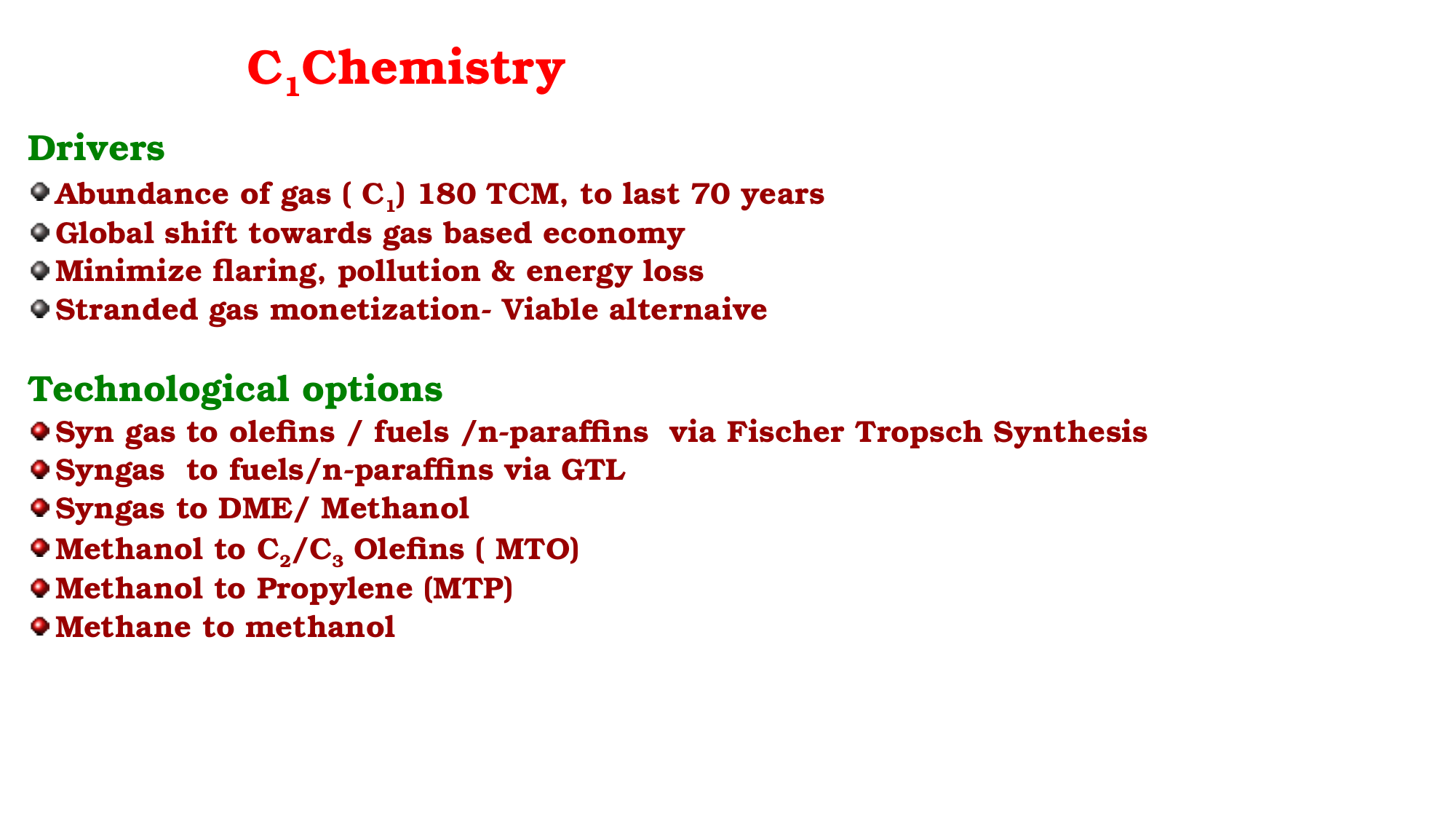

# C1Chemistry
Drivers
Abundance of gas ( C1) 180 TCM, to last 70 years
Global shift towards gas based economy
Minimize flaring, pollution & energy loss
Stranded gas monetization- Viable alternaive

Technological options
Syn gas to olefins / fuels /n-paraffins  via Fischer Tropsch Synthesis
Syngas  to fuels/n-paraffins via GTL
Syngas to DME/ Methanol
Methanol to C2/C3 Olefins ( MTO)
Methanol to Propylene (MTP)
Methane to methanol